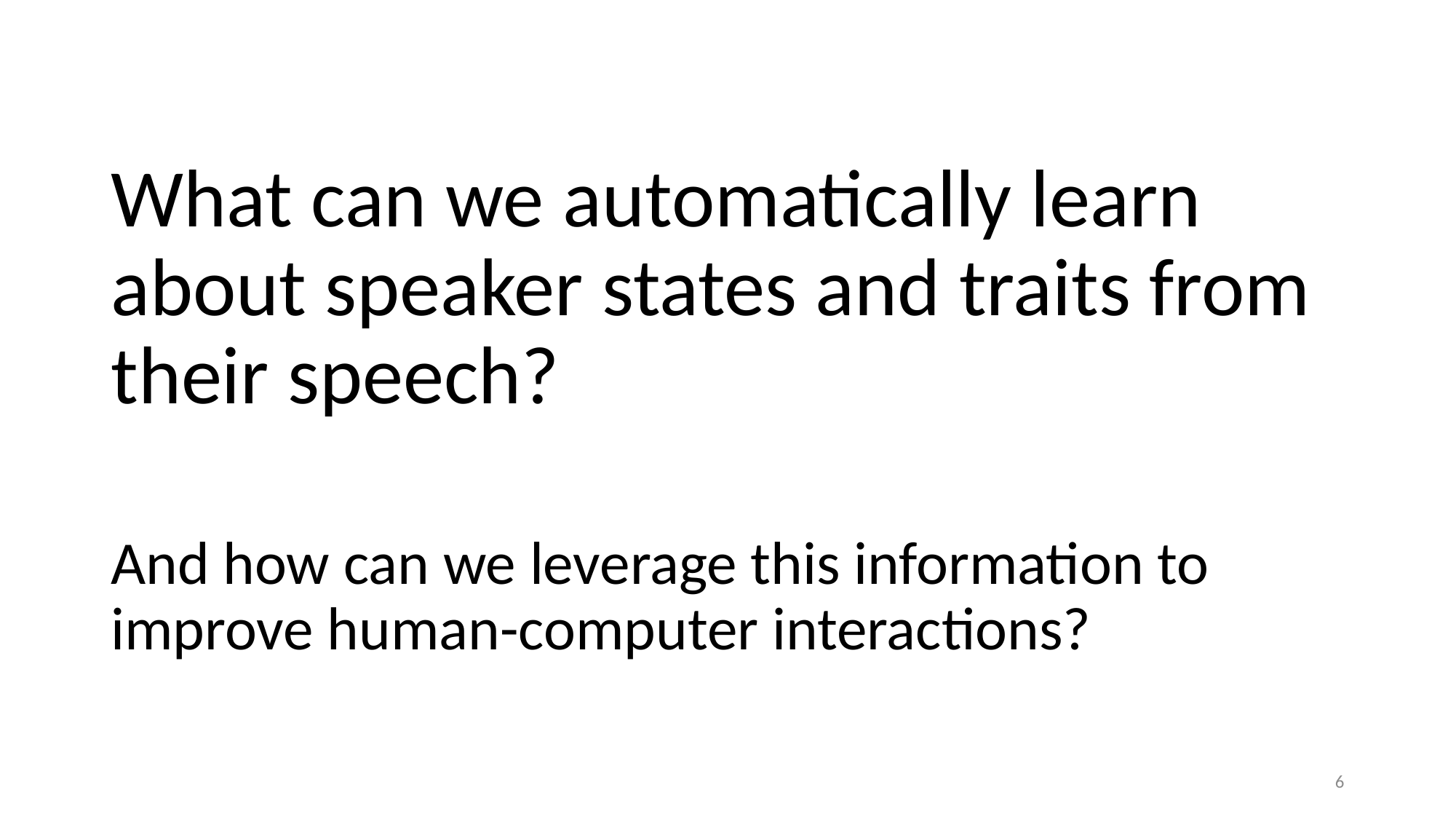

# What can we automatically learn about speaker states and traits from their speech?
And how can we leverage this information to improve human-computer interactions?
6